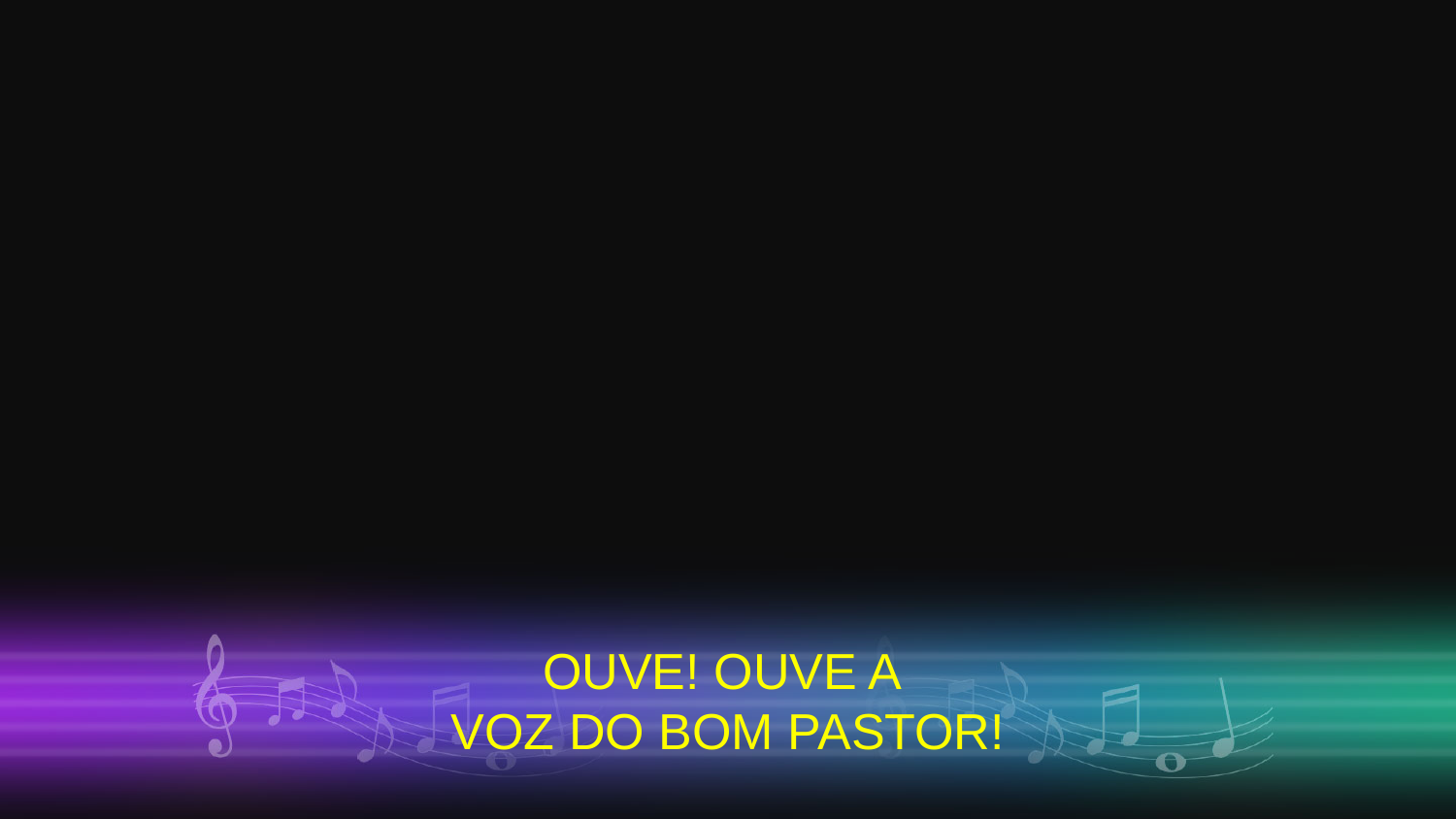

OUVE! OUVE A
VOZ DO BOM PASTOR!